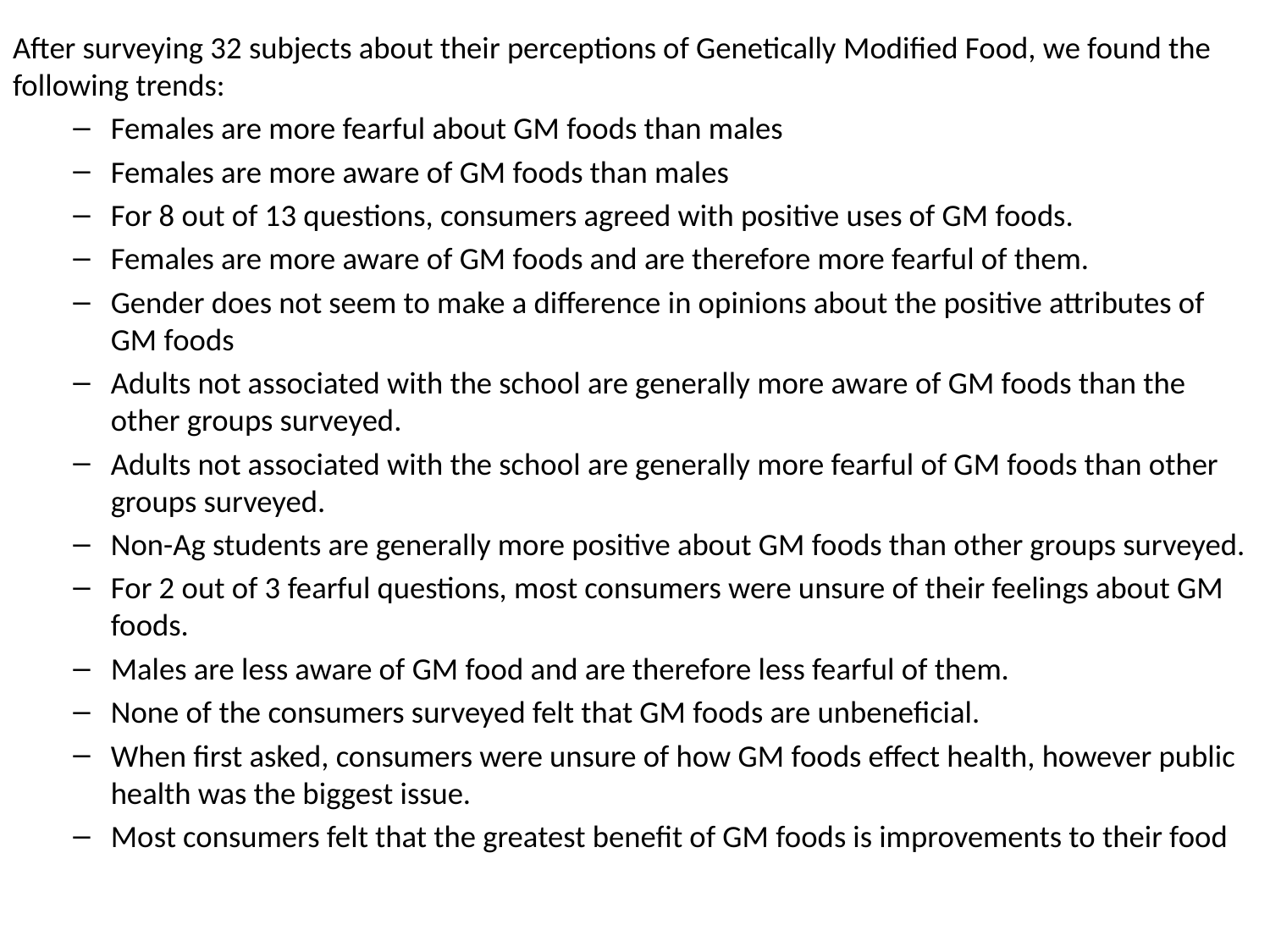

After surveying 32 subjects about their perceptions of Genetically Modified Food, we found the following trends:
Females are more fearful about GM foods than males
Females are more aware of GM foods than males
For 8 out of 13 questions, consumers agreed with positive uses of GM foods.
Females are more aware of GM foods and are therefore more fearful of them.
Gender does not seem to make a difference in opinions about the positive attributes of GM foods
Adults not associated with the school are generally more aware of GM foods than the other groups surveyed.
Adults not associated with the school are generally more fearful of GM foods than other groups surveyed.
Non-Ag students are generally more positive about GM foods than other groups surveyed.
For 2 out of 3 fearful questions, most consumers were unsure of their feelings about GM foods.
Males are less aware of GM food and are therefore less fearful of them.
None of the consumers surveyed felt that GM foods are unbeneficial.
When first asked, consumers were unsure of how GM foods effect health, however public health was the biggest issue.
Most consumers felt that the greatest benefit of GM foods is improvements to their food